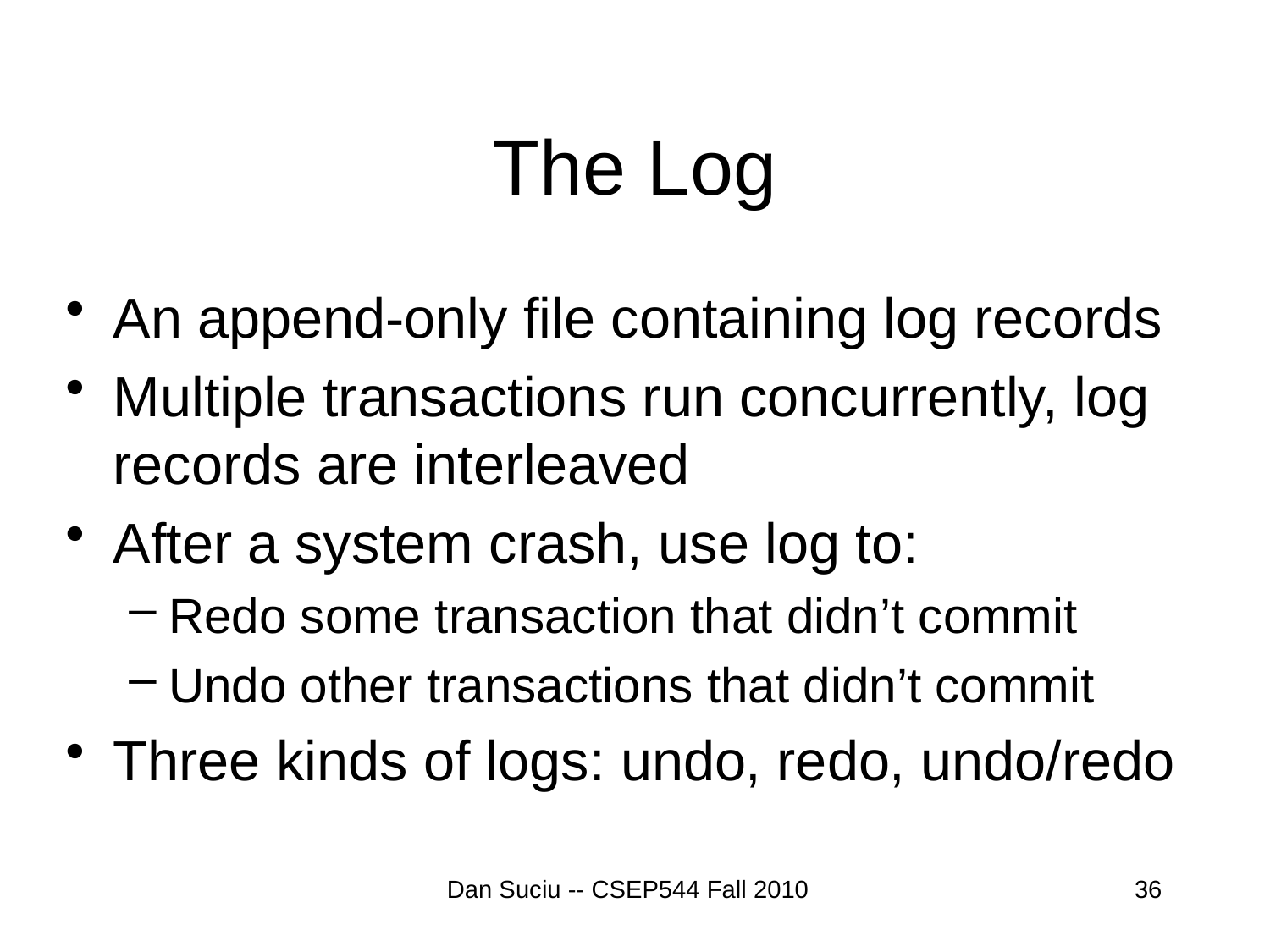

# The Log
An append-only file containing log records
Multiple transactions run concurrently, log records are interleaved
After a system crash, use log to:
Redo some transaction that didn’t commit
Undo other transactions that didn’t commit
Three kinds of logs: undo, redo, undo/redo
Dan Suciu -- CSEP544 Fall 2010
36